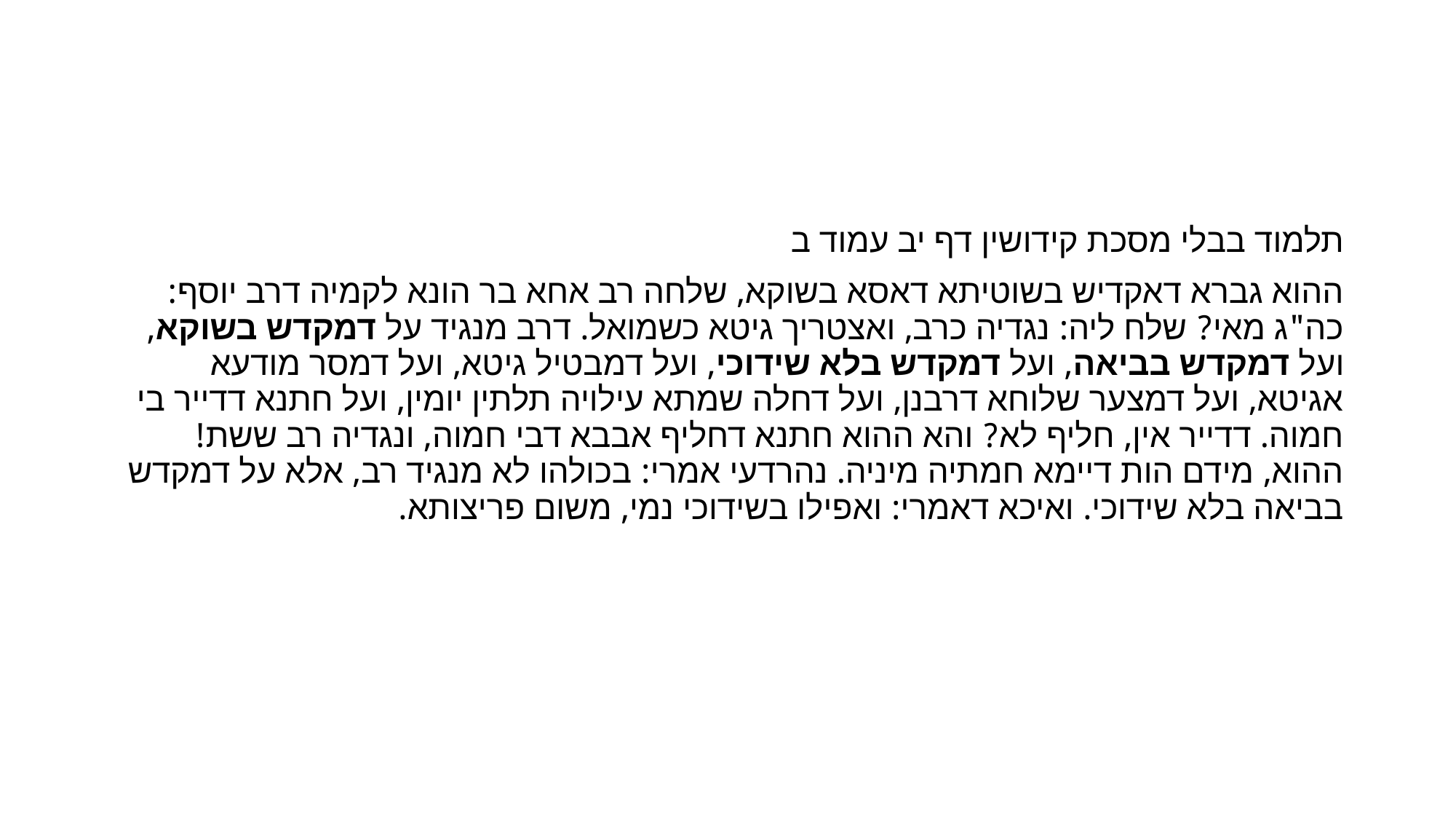

#
תלמוד בבלי מסכת קידושין דף יב עמוד ב
ההוא גברא דאקדיש בשוטיתא דאסא בשוקא, שלחה רב אחא בר הונא לקמיה דרב יוסף: כה"ג מאי? שלח ליה: נגדיה כרב, ואצטריך גיטא כשמואל. דרב מנגיד על דמקדש בשוקא, ועל דמקדש בביאה, ועל דמקדש בלא שידוכי, ועל דמבטיל גיטא, ועל דמסר מודעא אגיטא, ועל דמצער שלוחא דרבנן, ועל דחלה שמתא עילויה תלתין יומין, ועל חתנא דדייר בי חמוה. דדייר אין, חליף לא? והא ההוא חתנא דחליף אבבא דבי חמוה, ונגדיה רב ששת! ההוא, מידם הות דיימא חמתיה מיניה. נהרדעי אמרי: בכולהו לא מנגיד רב, אלא על דמקדש בביאה בלא שידוכי. ואיכא דאמרי: ואפילו בשידוכי נמי, משום פריצותא.